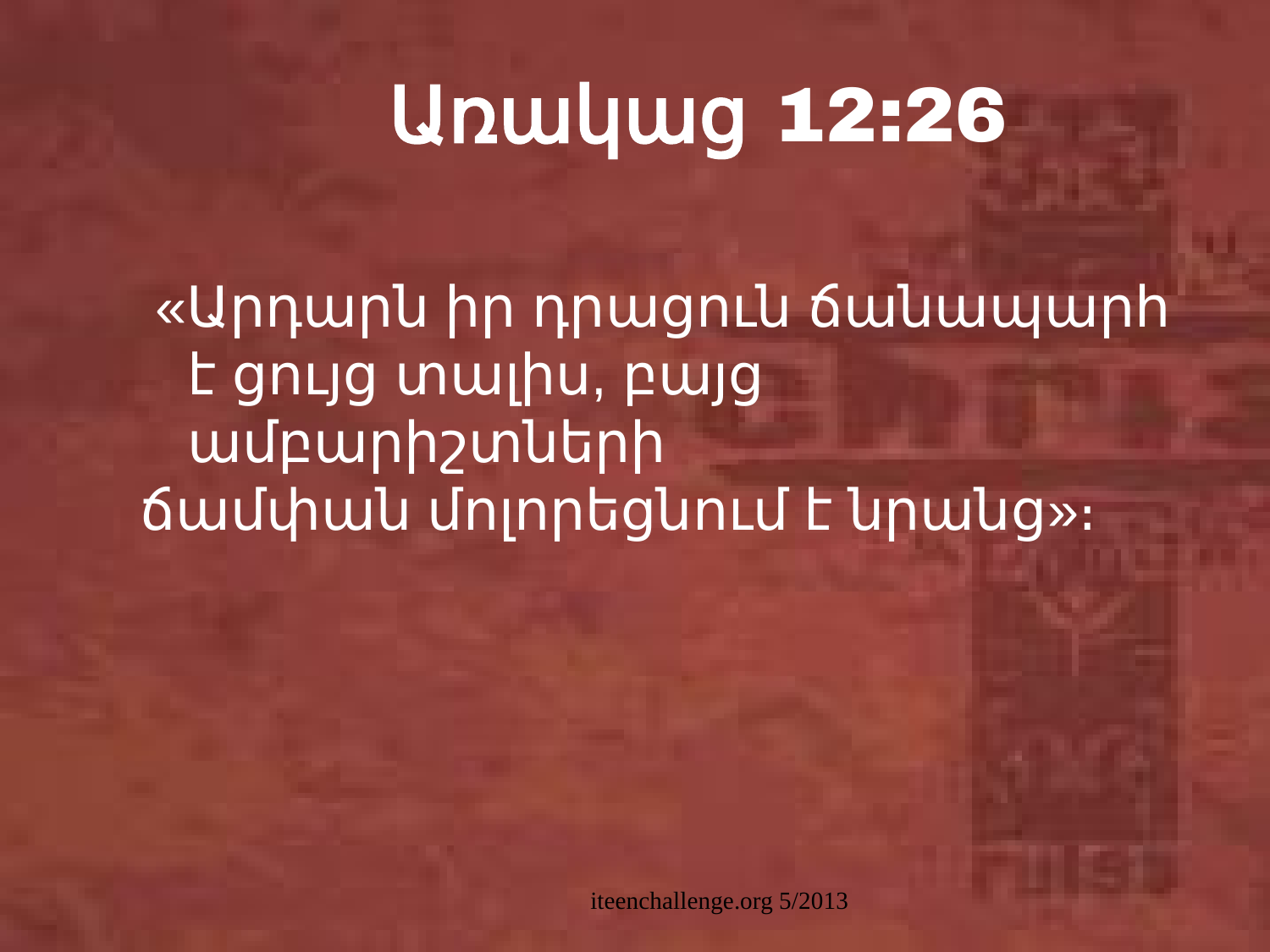

# Առակաց 12:26
 «Արդարն իր դրացուն ճանապարհ է ցույց տալիս, բայց ամբարիշտների
ճամփան մոլորեցնում է նրանց»։
iteenchallenge.org 5/2013